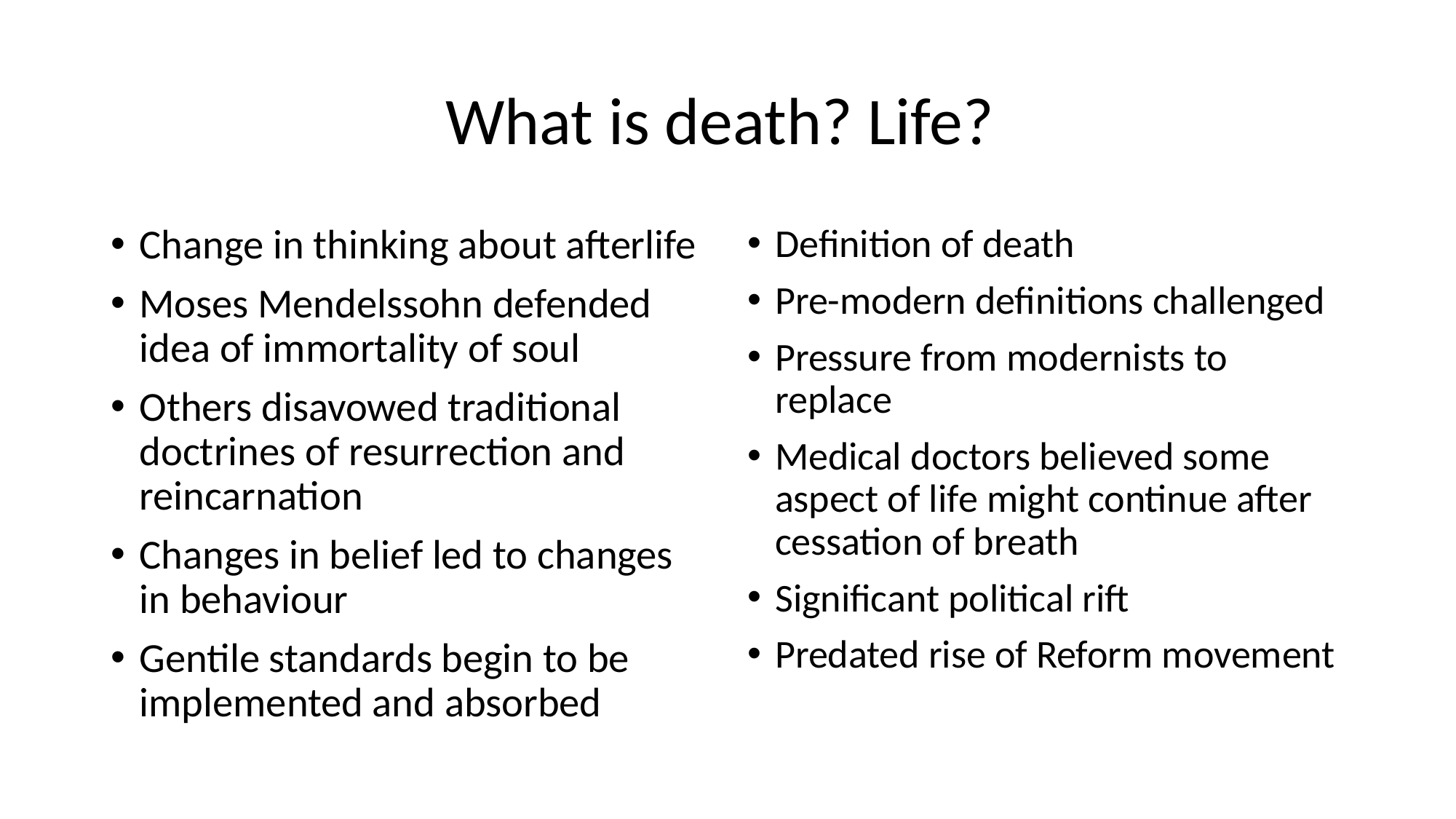

# What is death? Life?
Change in thinking about afterlife
Moses Mendelssohn defended idea of immortality of soul
Others disavowed traditional doctrines of resurrection and reincarnation
Changes in belief led to changes in behaviour
Gentile standards begin to be implemented and absorbed

Definition of death
Pre-modern definitions challenged
Pressure from modernists to replace
Medical doctors believed some aspect of life might continue after cessation of breath
Significant political rift
Predated rise of Reform movement